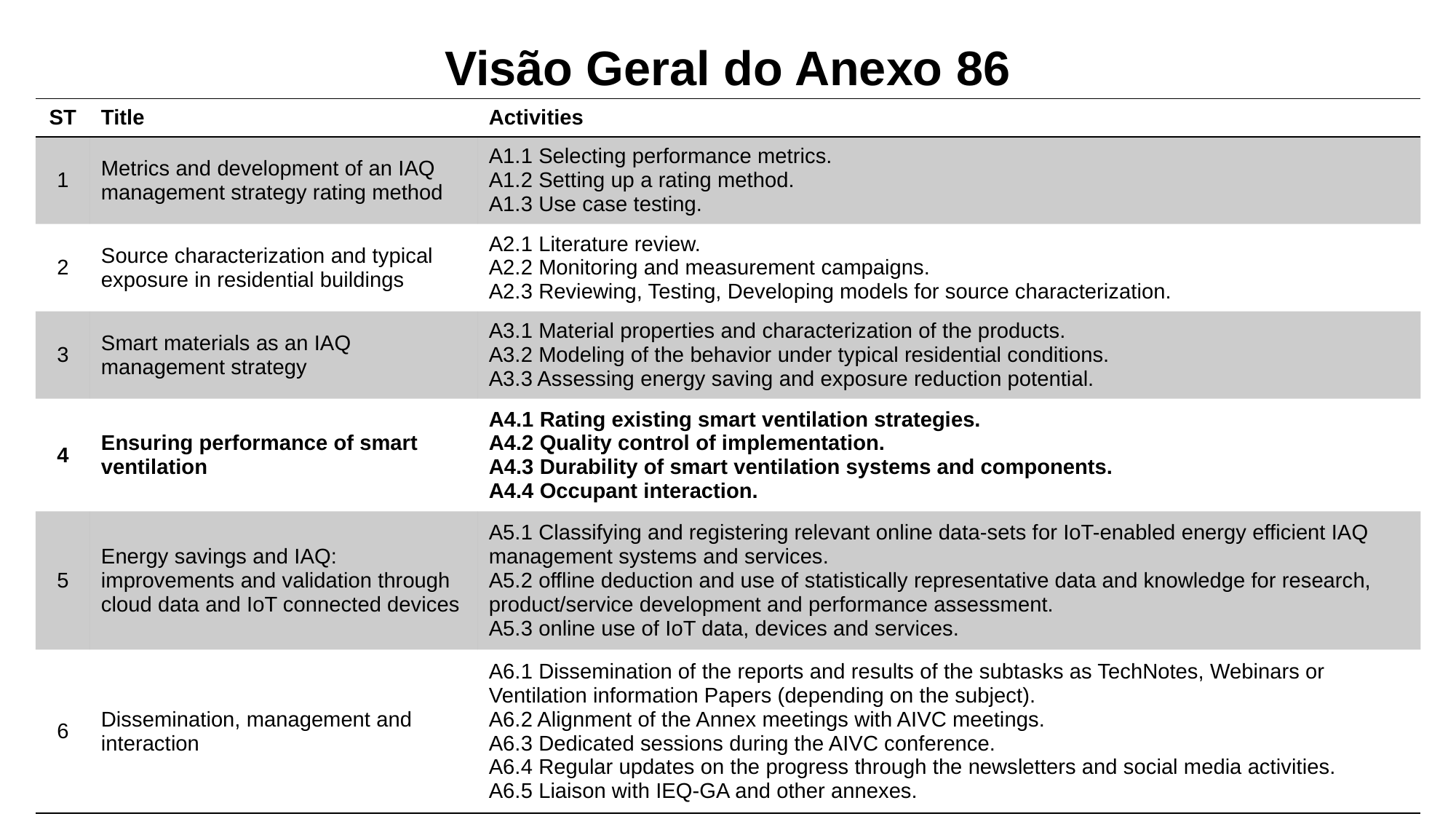

Visão Geral do Anexo 86
| ST | Title | Activities |
| --- | --- | --- |
| 1 | Metrics and development of an IAQ management strategy rating method | A1.1 Selecting performance metrics. A1.2 Setting up a rating method. A1.3 Use case testing. |
| 2 | Source characterization and typical exposure in residential buildings | A2.1 Literature review. A2.2 Monitoring and measurement campaigns. A2.3 Reviewing, Testing, Developing models for source characterization. |
| 3 | Smart materials as an IAQ management strategy | A3.1 Material properties and characterization of the products. A3.2 Modeling of the behavior under typical residential conditions. A3.3 Assessing energy saving and exposure reduction potential. |
| 4 | Ensuring performance of smart ventilation | A4.1 Rating existing smart ventilation strategies. A4.2 Quality control of implementation. A4.3 Durability of smart ventilation systems and components. A4.4 Occupant interaction. |
| 5 | Energy savings and IAQ: improvements and validation through cloud data and IoT connected devices | A5.1 Classifying and registering relevant online data-sets for IoT-enabled energy efficient IAQ management systems and services. A5.2 offline deduction and use of statistically representative data and knowledge for research, product/service development and performance assessment. A5.3 online use of IoT data, devices and services. |
| 6 | Dissemination, management and interaction | A6.1 Dissemination of the reports and results of the subtasks as TechNotes, Webinars or Ventilation information Papers (depending on the subject). A6.2 Alignment of the Annex meetings with AIVC meetings. A6.3 Dedicated sessions during the AIVC conference. A6.4 Regular updates on the progress through the newsletters and social media activities. A6.5 Liaison with IEQ-GA and other annexes. |